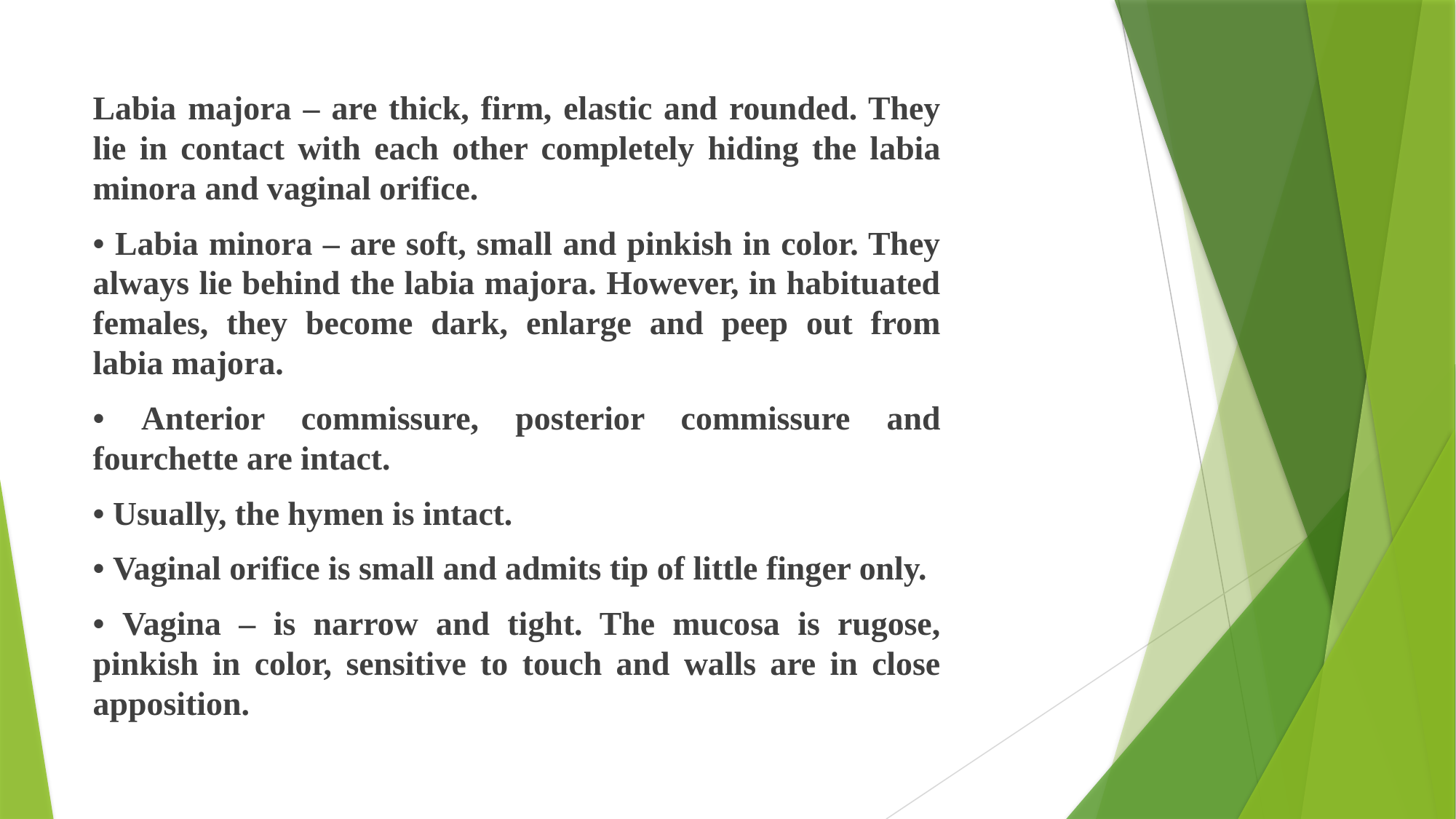

Labia majora – are thick, firm, elastic and rounded. They lie in contact with each other completely hiding the labia minora and vaginal orifice.
• Labia minora – are soft, small and pinkish in color. They always lie behind the labia majora. However, in habituated females, they become dark, enlarge and peep out from labia majora.
• Anterior commissure, posterior commissure and fourchette are intact.
• Usually, the hymen is intact.
• Vaginal orifice is small and admits tip of little finger only.
• Vagina – is narrow and tight. The mucosa is rugose, pinkish in color, sensitive to touch and walls are in close apposition.
# Genital Signs